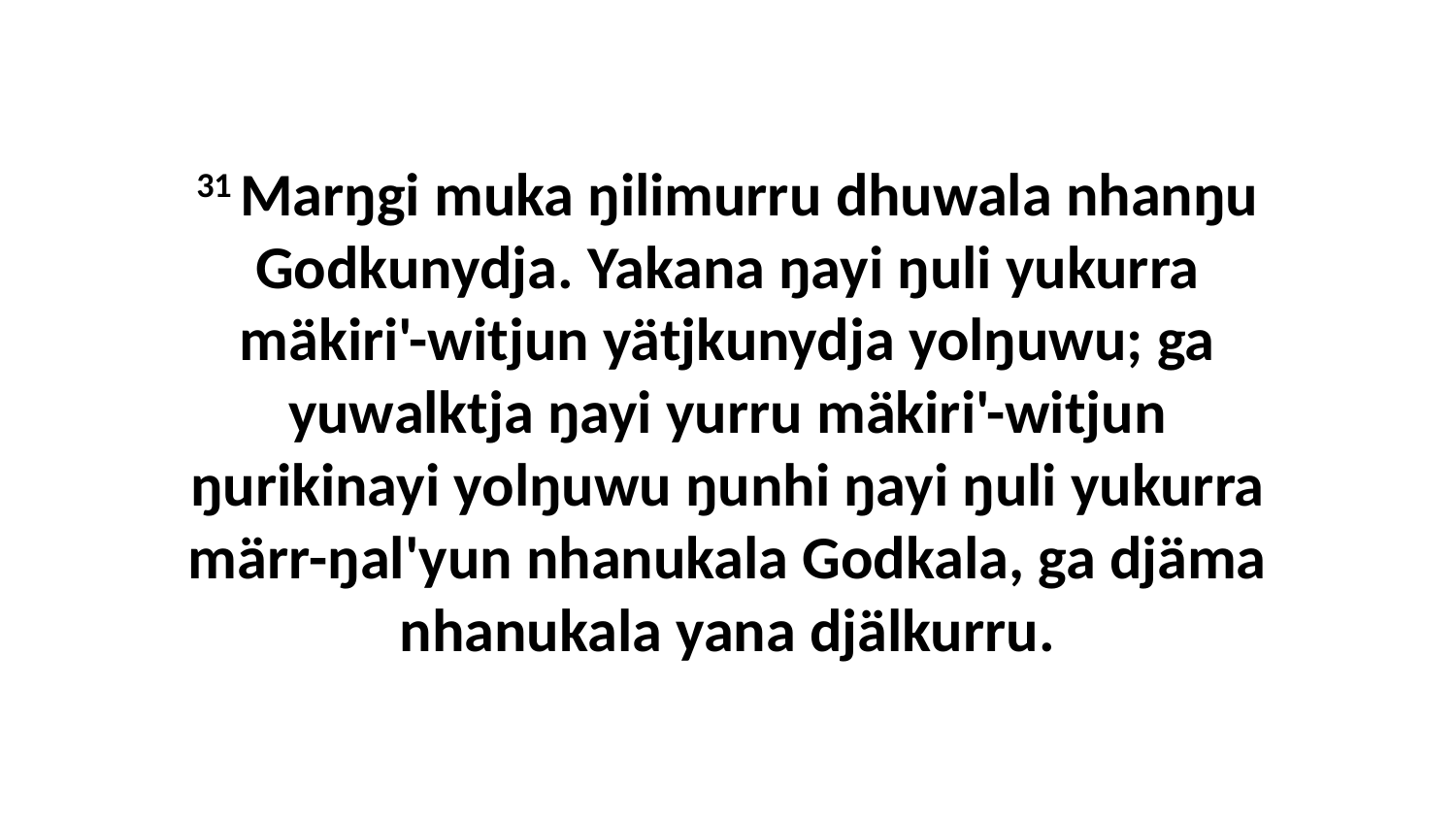

31 Marŋgi muka ŋilimurru dhuwala nhanŋu Godkunydja. Yakana ŋayi ŋuli yukurra mäkiri'-witjun yätjkunydja yolŋuwu; ga yuwalktja ŋayi yurru mäkiri'-witjun ŋurikinayi yolŋuwu ŋunhi ŋayi ŋuli yukurra märr-ŋal'yun nhanukala Godkala, ga djäma nhanukala yana djälkurru.